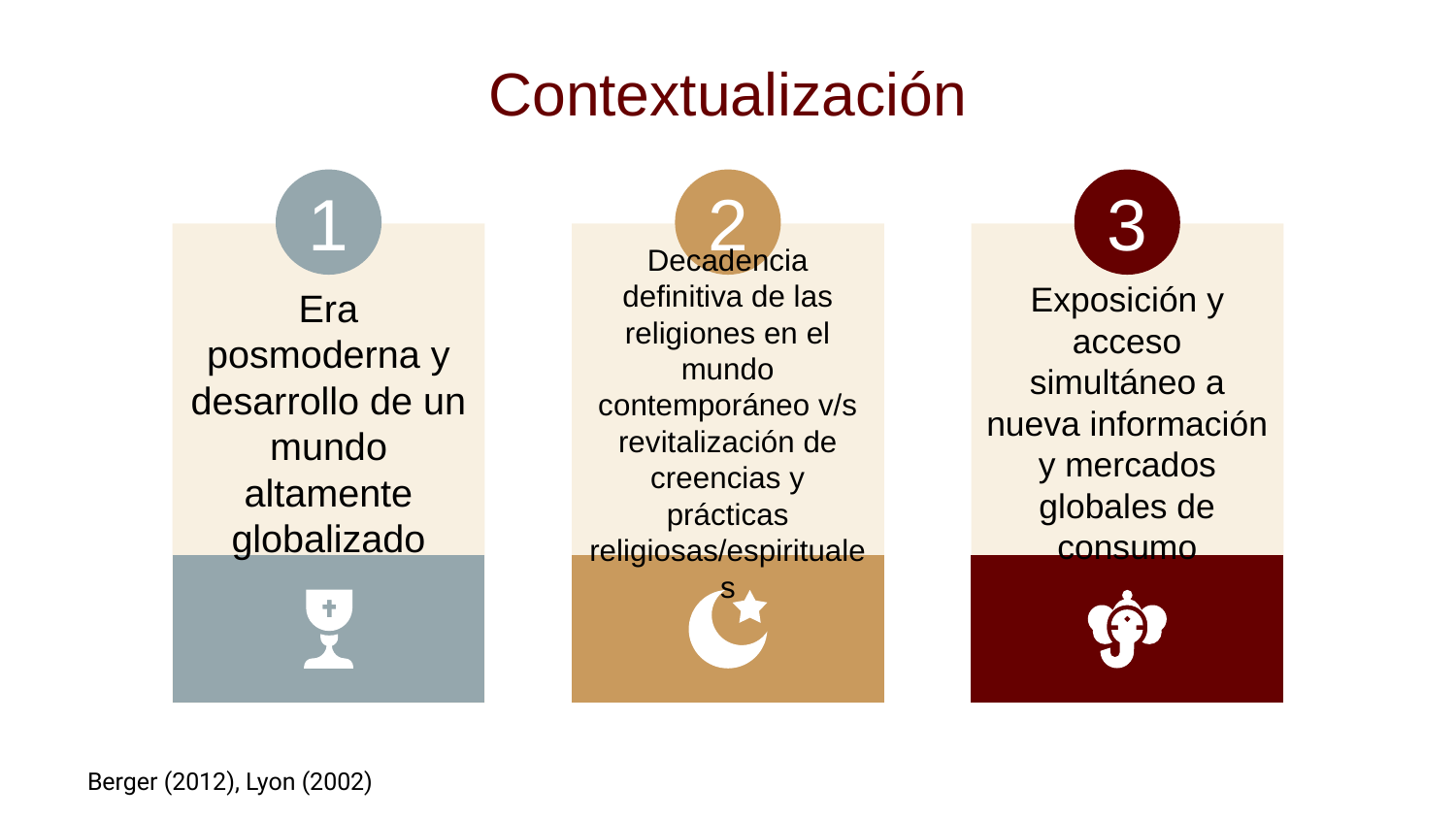

# Contextualización
1

2

3

Decadencia definitiva de las religiones en el mundo contemporáneo v/s revitalización de creencias y prácticas religiosas/espirituales
Era posmoderna y desarrollo de un mundo altamente globalizado
Exposición y acceso simultáneo a nueva información y mercados globales de consumo
Berger (2012), Lyon (2002)